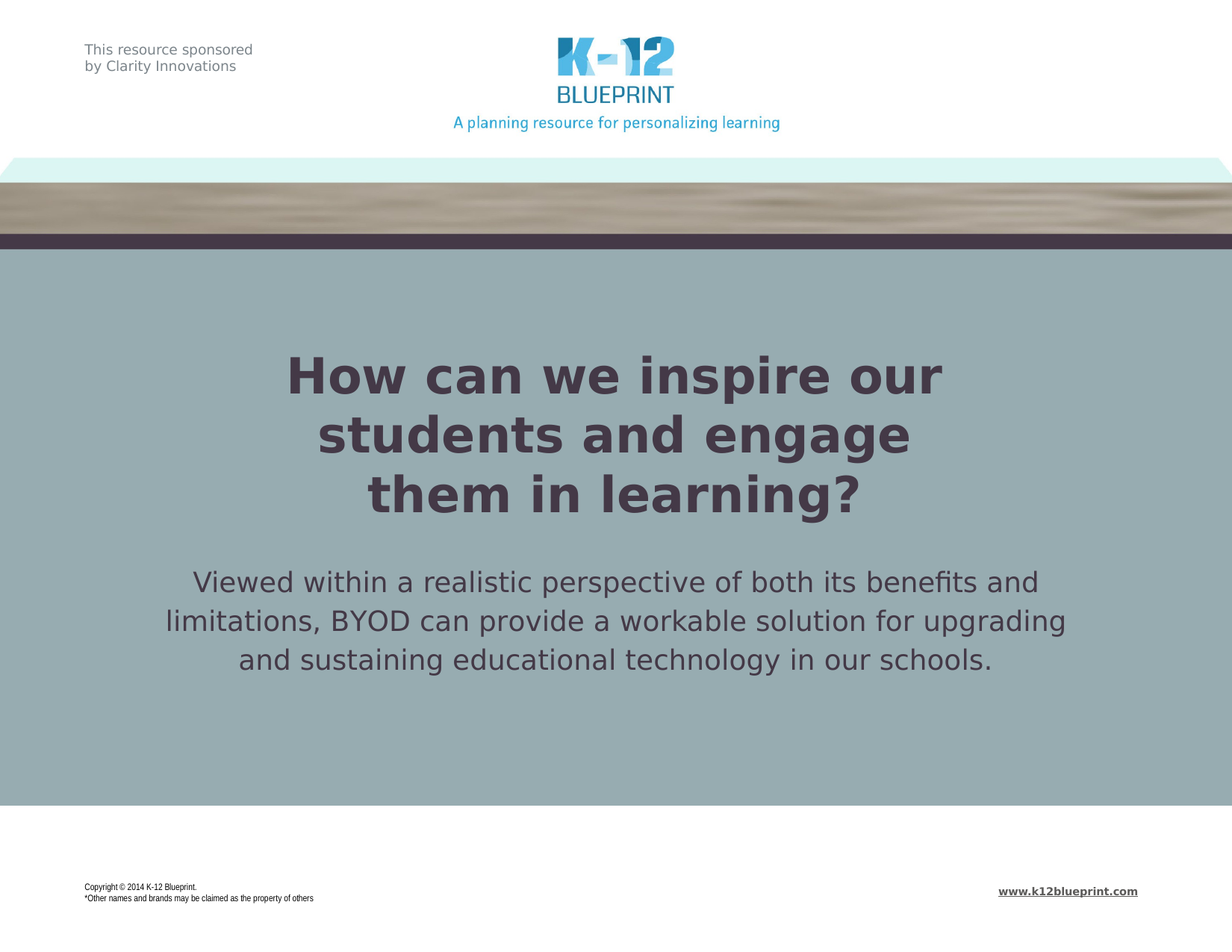

This resource sponsored by Clarity Innovations
How can we inspire our students and engage them in learning?
Viewed within a realistic perspective of both its benefits and limitations, BYOD can provide a workable solution for upgrading and sustaining educational technology in our schools.
Copyright © 2014 K-12 Blueprint.
*Other names and brands may be claimed as the property of others
www.k12blueprint.com